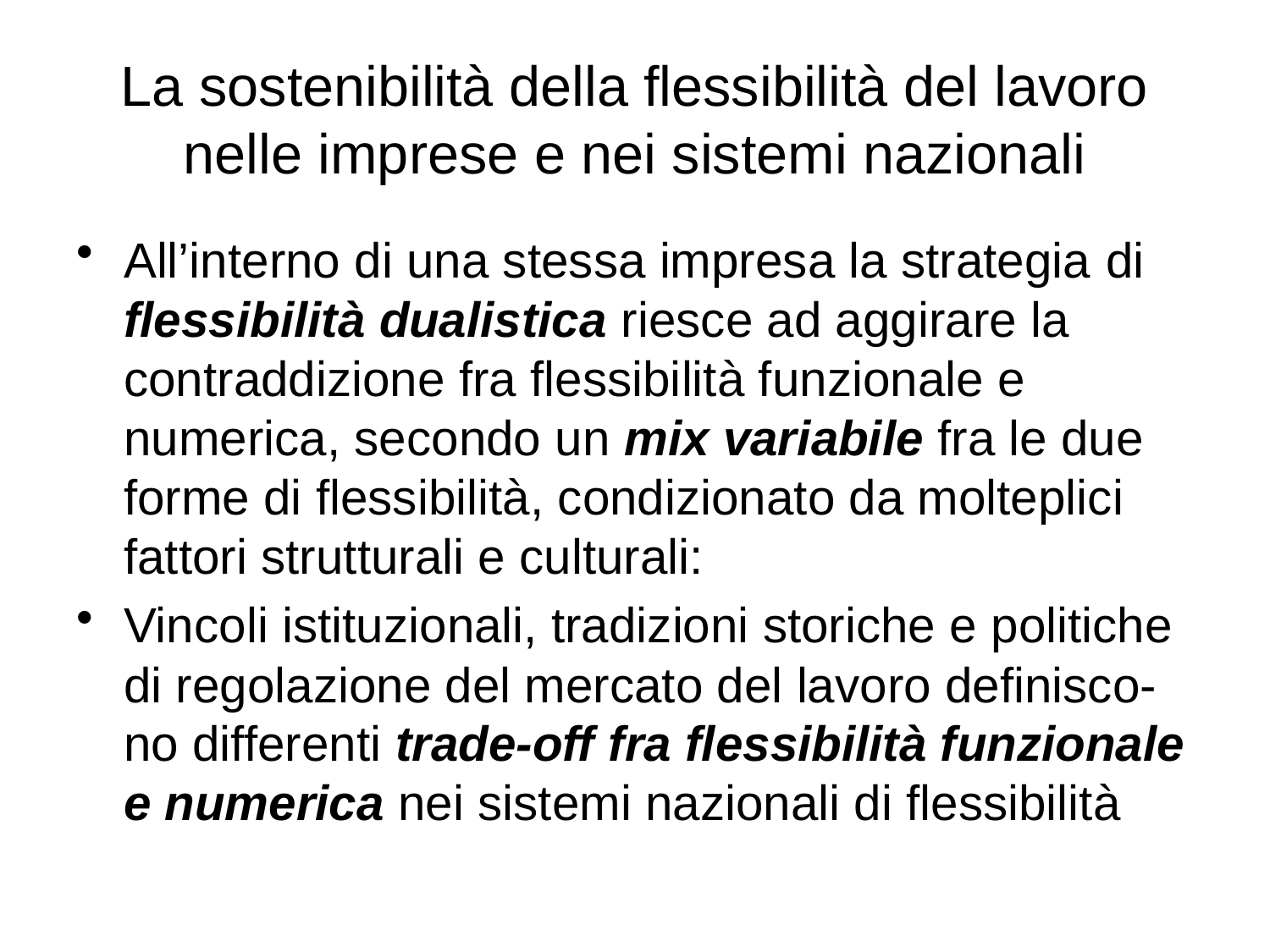

# La sostenibilità della flessibilità del lavoro nelle imprese e nei sistemi nazionali
All’interno di una stessa impresa la strategia di flessibilità dualistica riesce ad aggirare la contraddizione fra flessibilità funzionale e numerica, secondo un mix variabile fra le due forme di flessibilità, condizionato da molteplici fattori strutturali e culturali:
Vincoli istituzionali, tradizioni storiche e politiche di regolazione del mercato del lavoro definisco-no differenti trade-off fra flessibilità funzionale e numerica nei sistemi nazionali di flessibilità